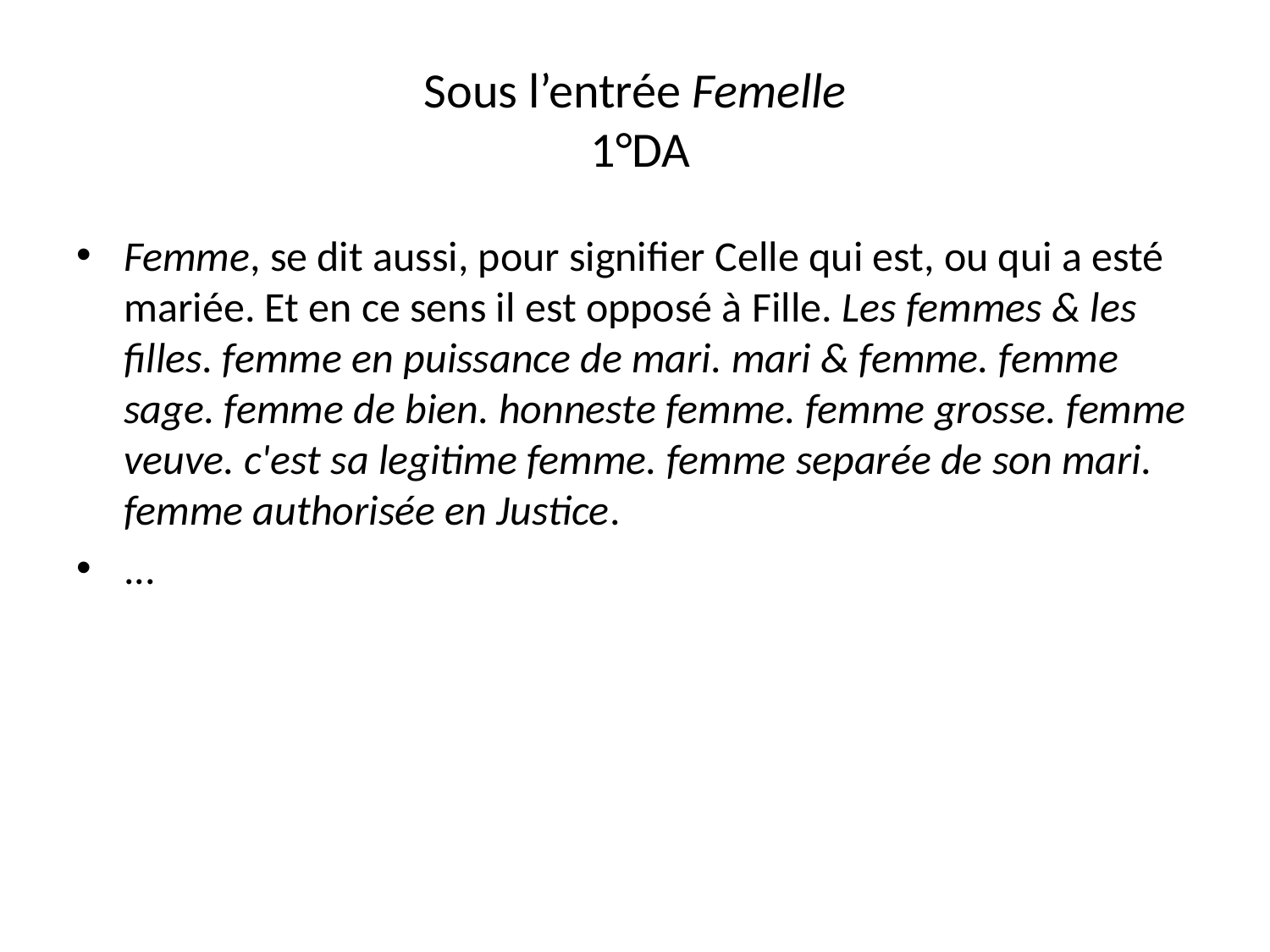

# Sous l’entrée Femelle 1°DA
Femme, se dit aussi, pour signifier Celle qui est, ou qui a esté mariée. Et en ce sens il est opposé à Fille. Les femmes & les filles. femme en puissance de mari. mari & femme. femme sage. femme de bien. honneste femme. femme grosse. femme veuve. c'est sa legitime femme. femme separée de son mari. femme authorisée en Justice.
...